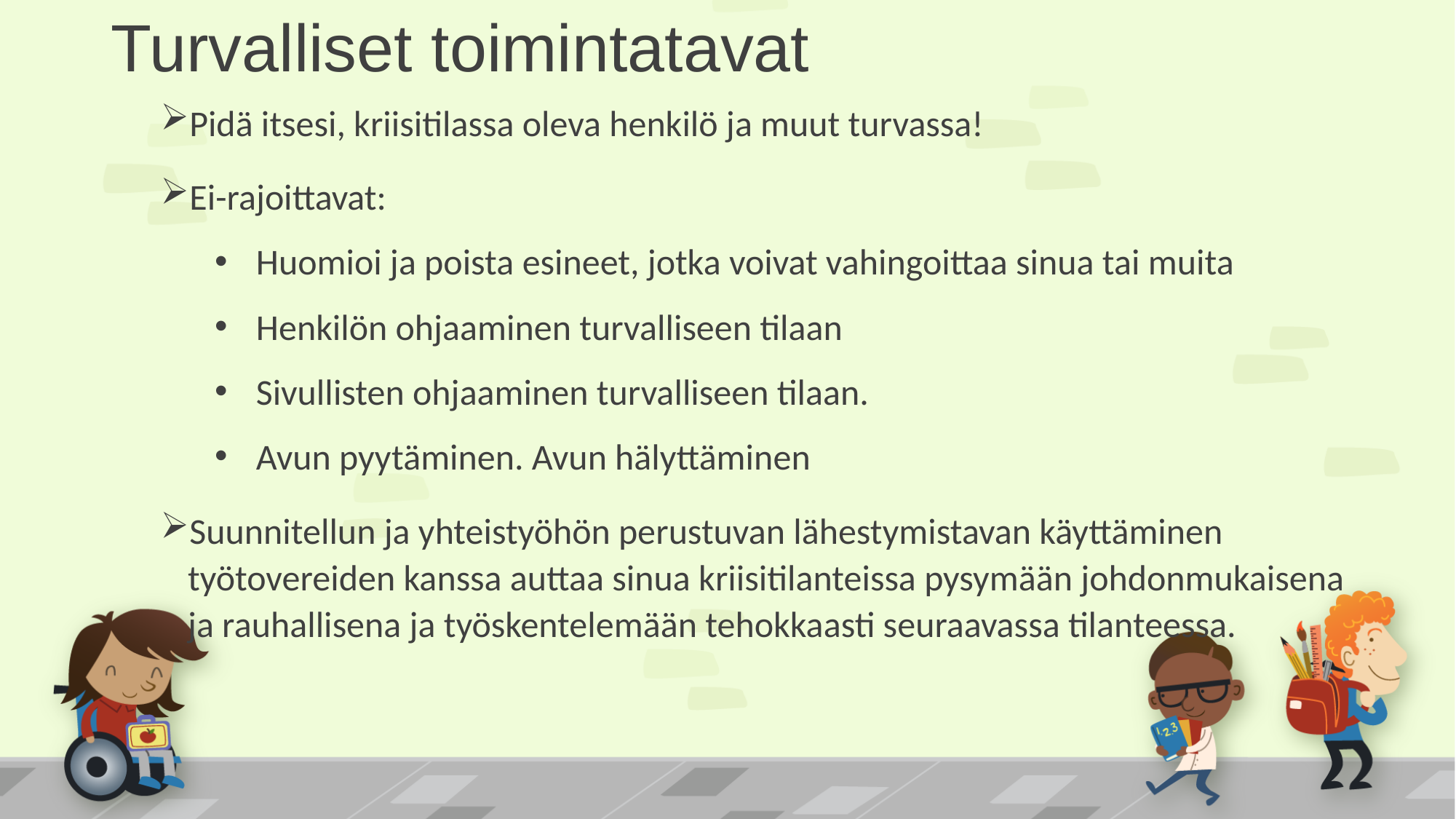

# Turvalliset toimintatavat
Pidä itsesi, kriisitilassa oleva henkilö ja muut turvassa!
Ei-rajoittavat:
Huomioi ja poista esineet, jotka voivat vahingoittaa sinua tai muita
Henkilön ohjaaminen turvalliseen tilaan
Sivullisten ohjaaminen turvalliseen tilaan.
Avun pyytäminen. Avun hälyttäminen
Suunnitellun ja yhteistyöhön perustuvan lähestymistavan käyttäminen työtovereiden kanssa auttaa sinua kriisitilanteissa pysymään johdonmukaisena ja rauhallisena ja työskentelemään tehokkaasti seuraavassa tilanteessa.